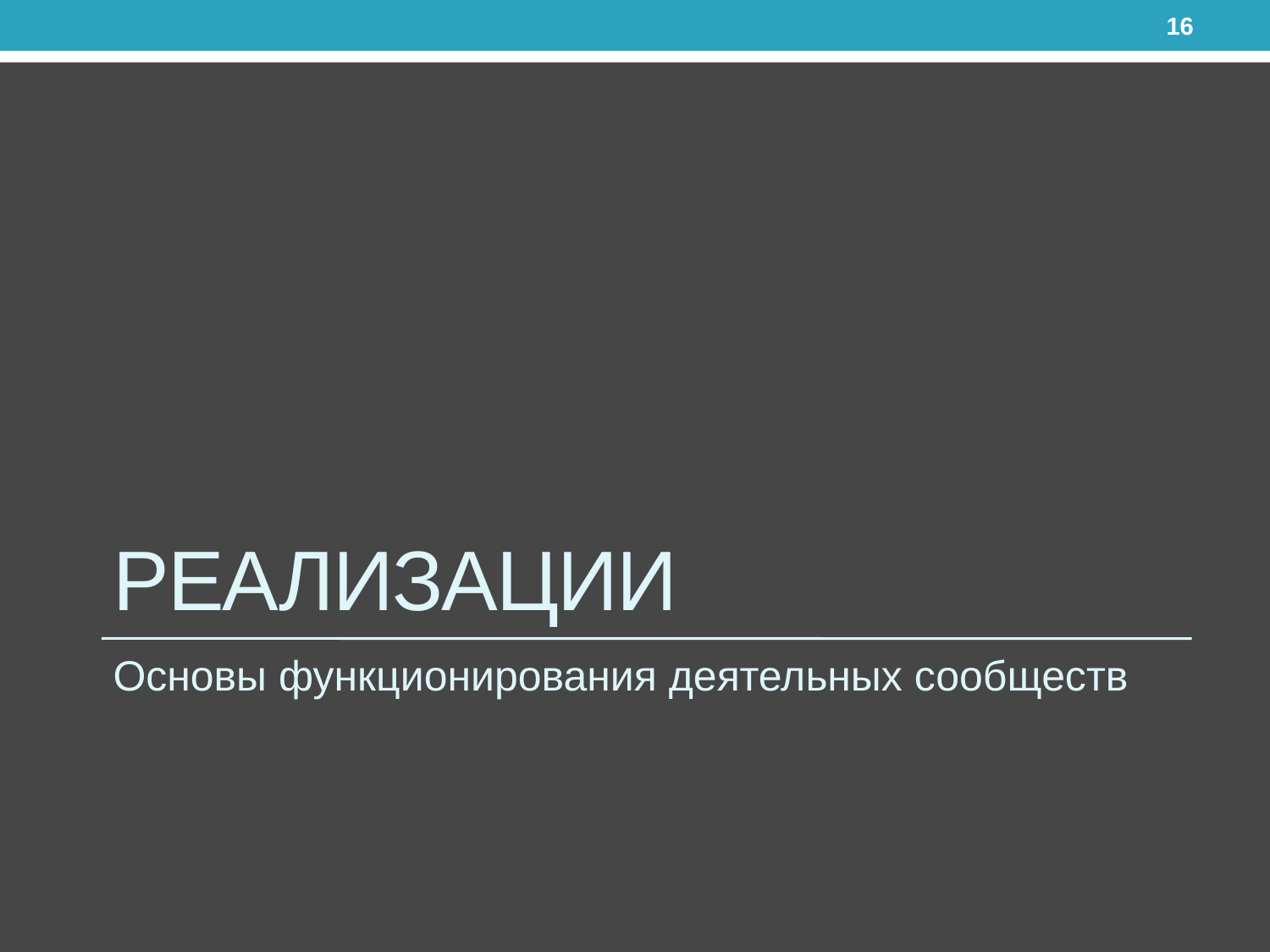

16
# реализации
Основы функционирования деятельных сообществ